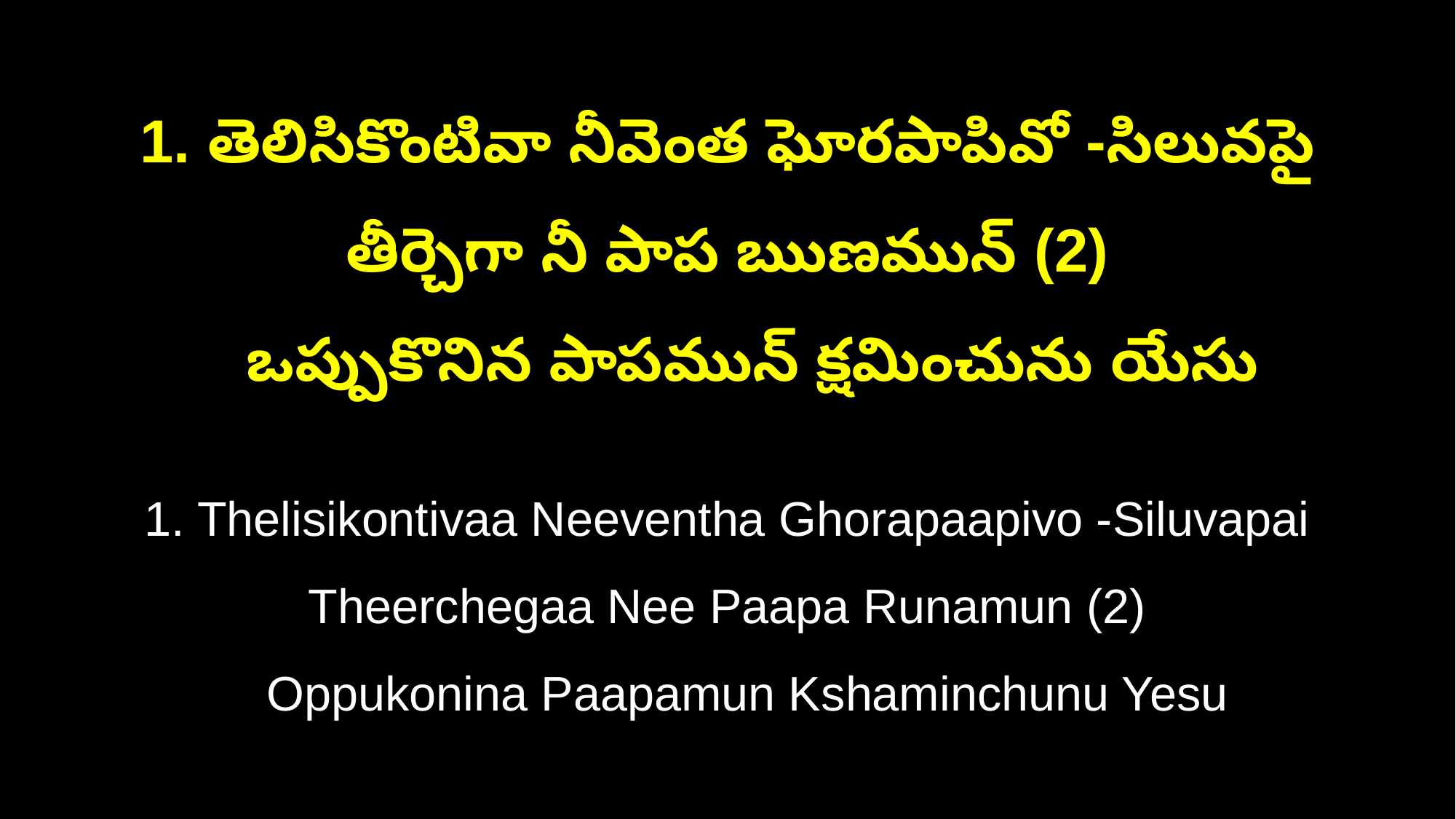

1. తెలిసికొంటివా నీవెంత ఘోరపాపివో -సిలువపై తీర్చెగా నీ పాప ఋణమున్ (2)
   ఒప్పుకొనిన పాపమున్ క్షమించును యేసు
1. Thelisikontivaa Neeventha Ghorapaapivo -Siluvapai Theerchegaa Nee Paapa Runamun (2)
   Oppukonina Paapamun Kshaminchunu Yesu